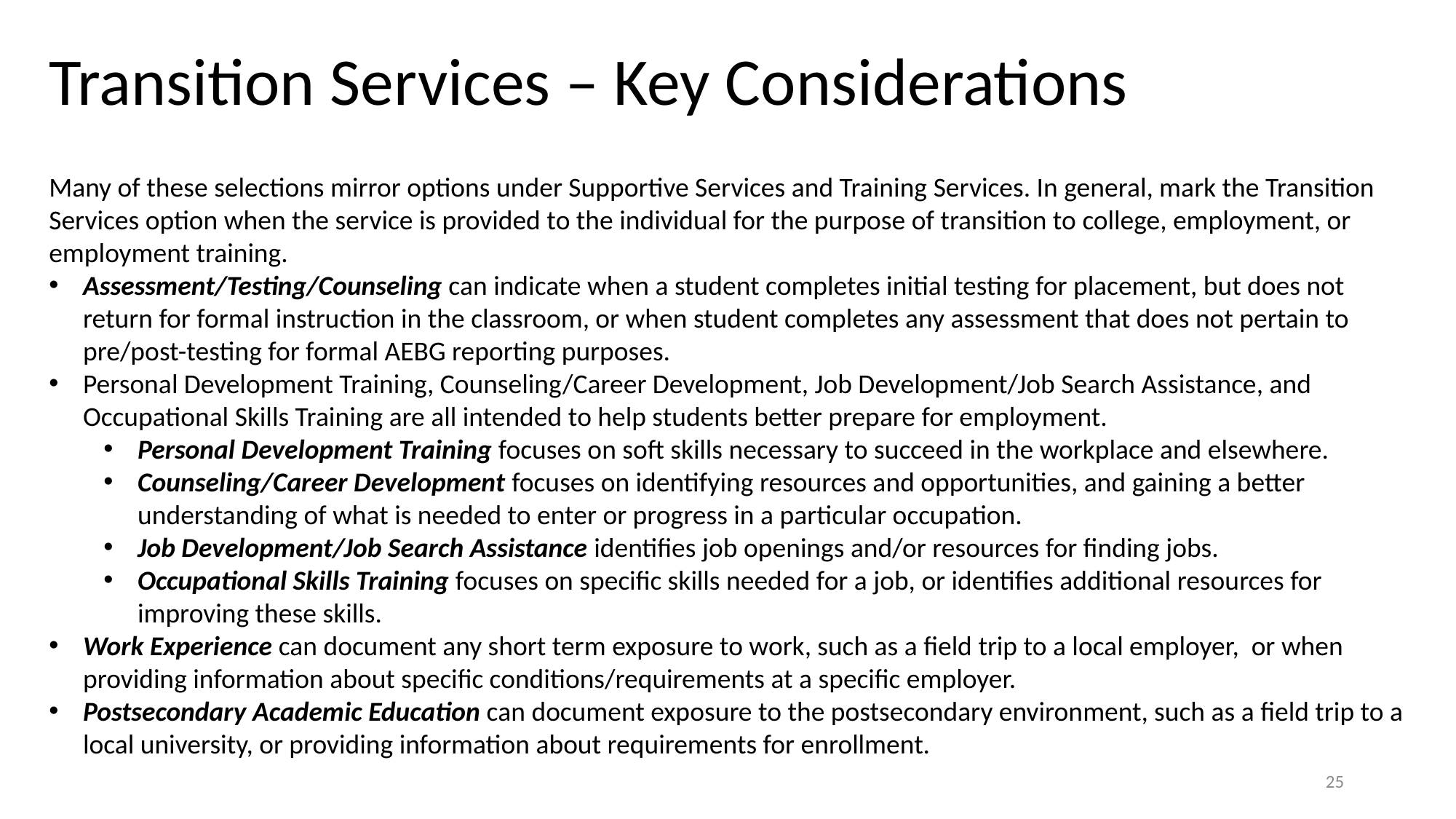

# Transition Services – Key Considerations
Many of these selections mirror options under Supportive Services and Training Services. In general, mark the Transition Services option when the service is provided to the individual for the purpose of transition to college, employment, or employment training.
Assessment/Testing/Counseling can indicate when a student completes initial testing for placement, but does not return for formal instruction in the classroom, or when student completes any assessment that does not pertain to pre/post-testing for formal AEBG reporting purposes.
Personal Development Training, Counseling/Career Development, Job Development/Job Search Assistance, and Occupational Skills Training are all intended to help students better prepare for employment.
Personal Development Training focuses on soft skills necessary to succeed in the workplace and elsewhere.
Counseling/Career Development focuses on identifying resources and opportunities, and gaining a better understanding of what is needed to enter or progress in a particular occupation.
Job Development/Job Search Assistance identifies job openings and/or resources for finding jobs.
Occupational Skills Training focuses on specific skills needed for a job, or identifies additional resources for improving these skills.
Work Experience can document any short term exposure to work, such as a field trip to a local employer,  or when providing information about specific conditions/requirements at a specific employer.
Postsecondary Academic Education can document exposure to the postsecondary environment, such as a field trip to a local university, or providing information about requirements for enrollment.
25